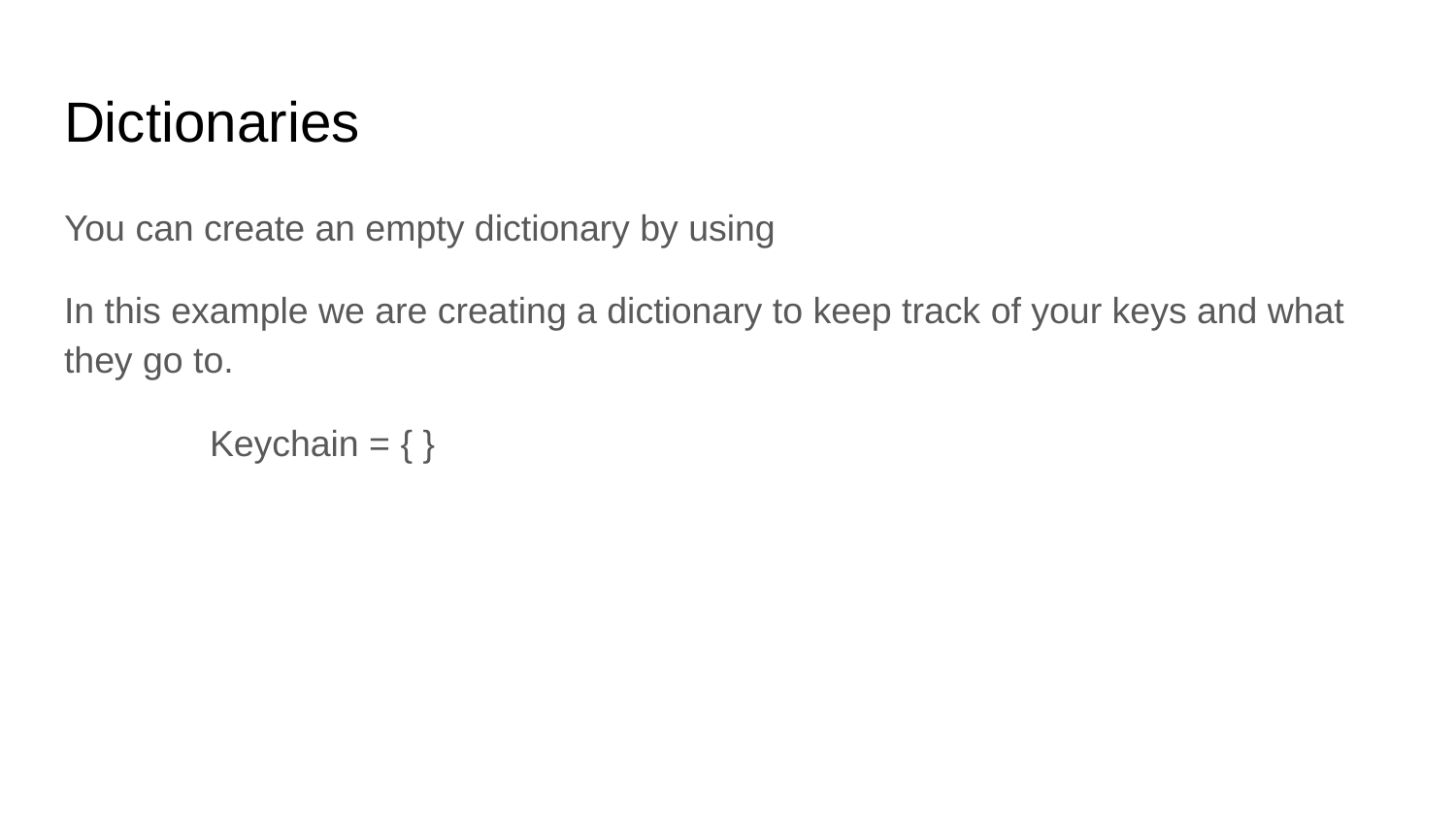

# Dictionaries
You can create an empty dictionary by using
In this example we are creating a dictionary to keep track of your keys and what they go to.
 	Keychain = { }